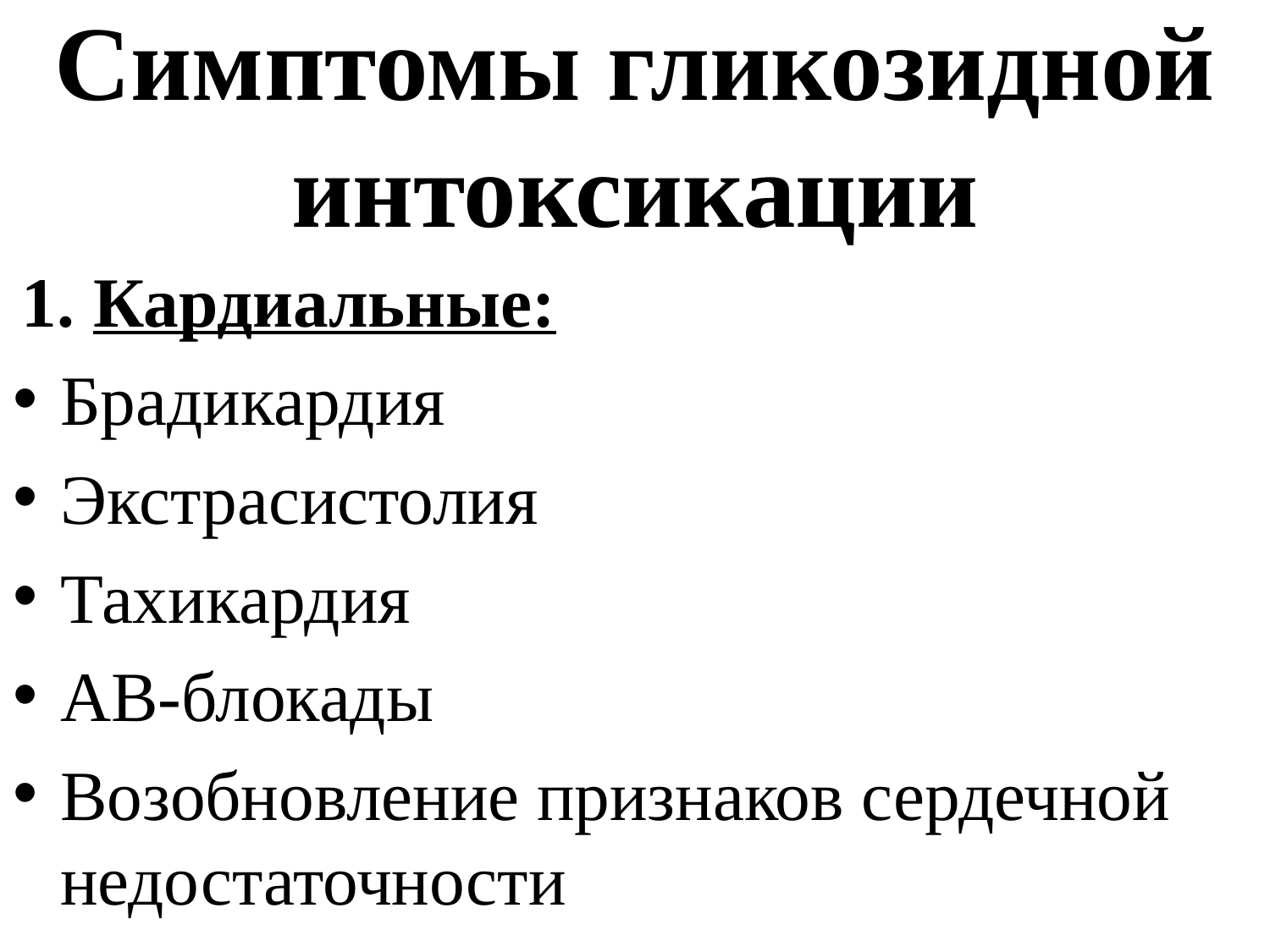

# Симптомы гликозидной интоксикации
Кардиальные:
Брадикардия
Экстрасистолия
Тахикардия
АВ-блокады
Возобновление признаков сердечной недостаточности